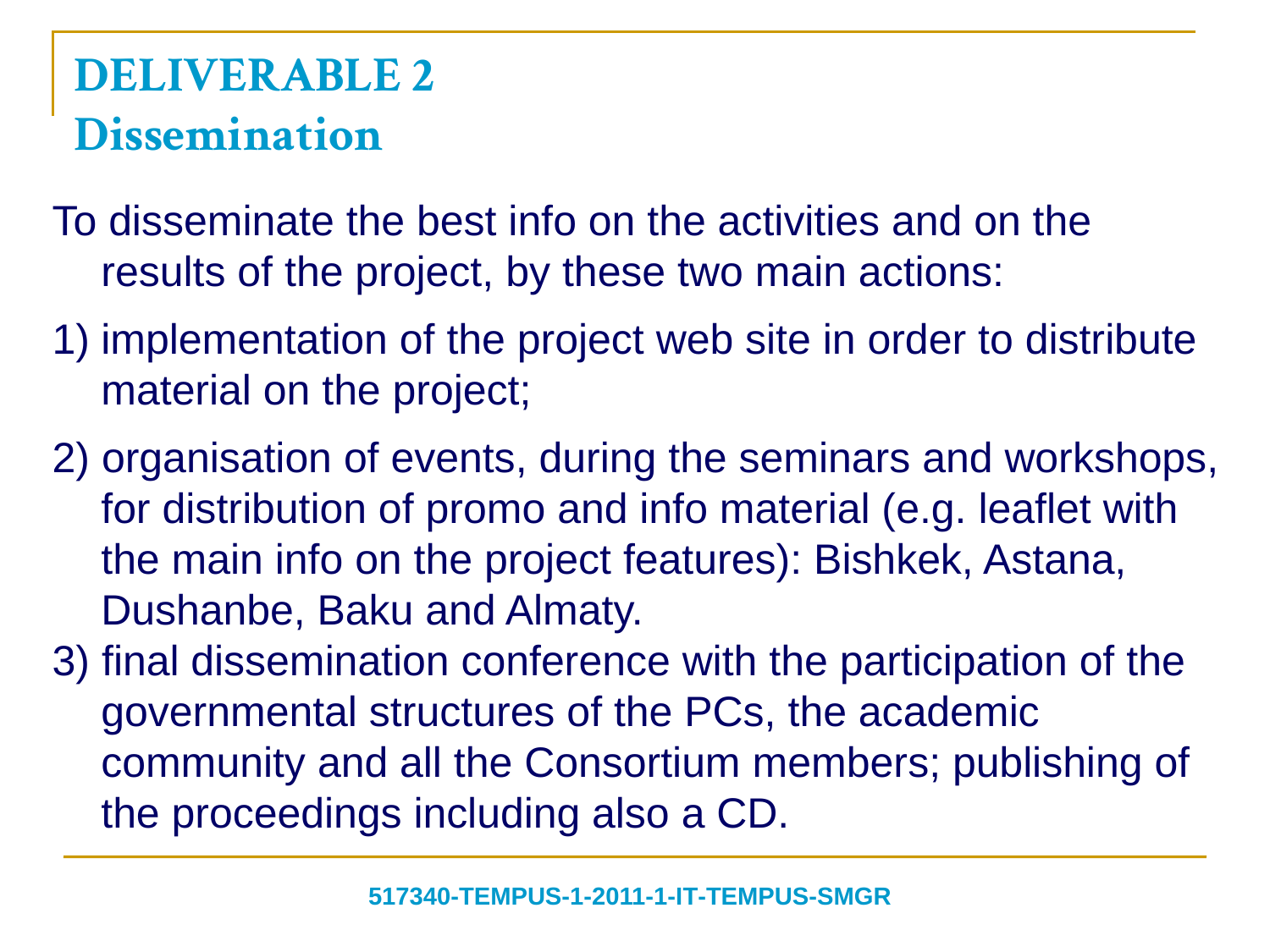

# DELIVERABLE 2 Dissemination
To disseminate the best info on the activities and on the results of the project, by these two main actions:

implementation of the project web site in order to distribute material on the project;

2) organisation of events, during the seminars and workshops, for distribution of promo and info material (e.g. leaflet with the main info on the project features): Bishkek, Astana, Dushanbe, Baku and Almaty.
3) final dissemination conference with the participation of the governmental structures of the PCs, the academic community and all the Consortium members; publishing of the proceedings including also a CD.
517340‐TEMPUS‐1‐2011‐1‐IT‐TEMPUS‐SMGR